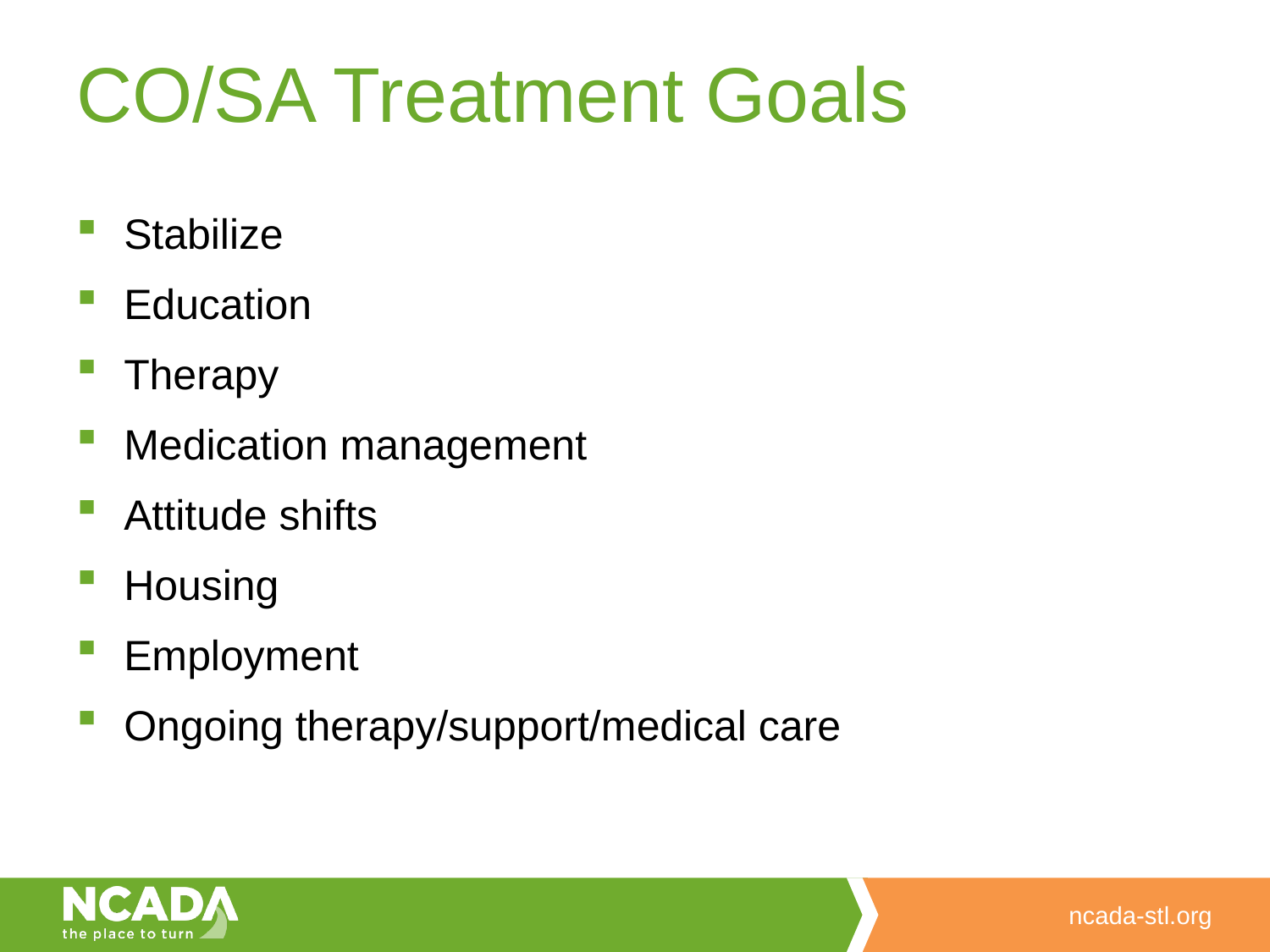

# CO/SA Treatment Goals
Stabilize
Education
Therapy
Medication management
Attitude shifts
Housing
Employment
Ongoing therapy/support/medical care